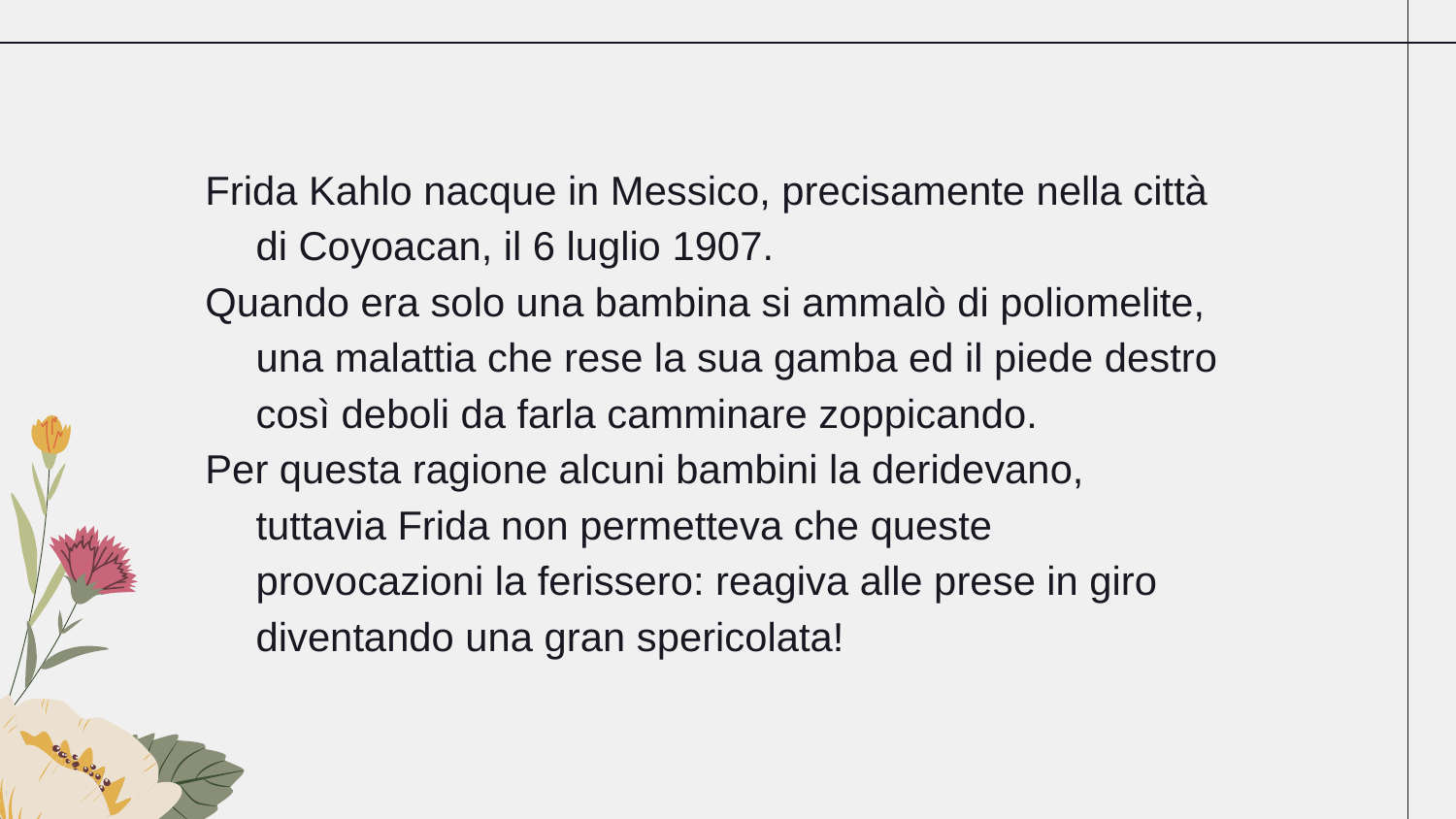

Frida Kahlo nacque in Messico, precisamente nella città di Coyoacan, il 6 luglio 1907.
Quando era solo una bambina si ammalò di poliomelite, una malattia che rese la sua gamba ed il piede destro così deboli da farla camminare zoppicando.
Per questa ragione alcuni bambini la deridevano, tuttavia Frida non permetteva che queste provocazioni la ferissero: reagiva alle prese in giro diventando una gran spericolata!